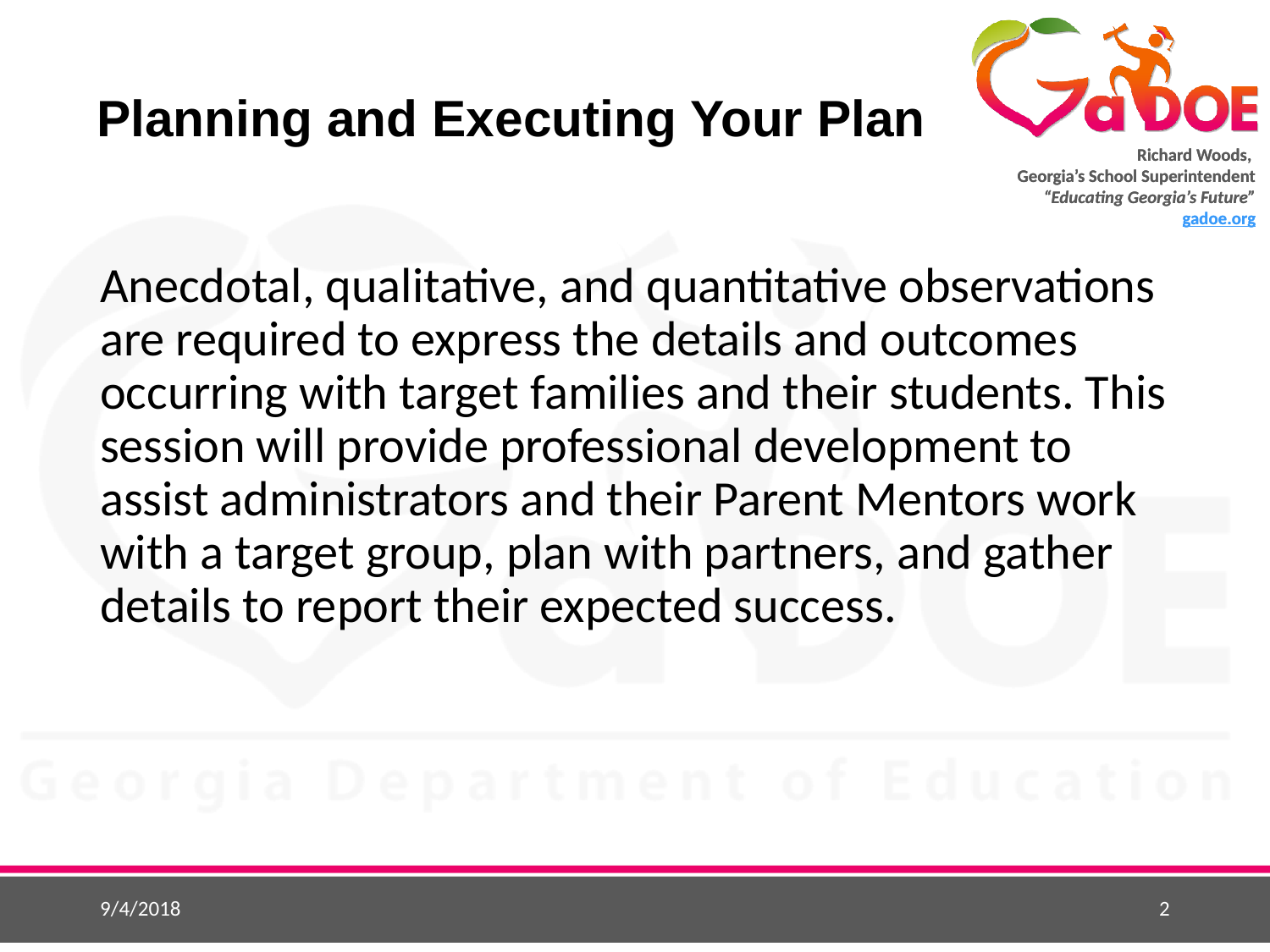

# Planning and Executing Your Plan
Anecdotal, qualitative, and quantitative observations are required to express the details and outcomes occurring with target families and their students. This session will provide professional development to assist administrators and their Parent Mentors work with a target group, plan with partners, and gather details to report their expected success.

9/4/2018
2